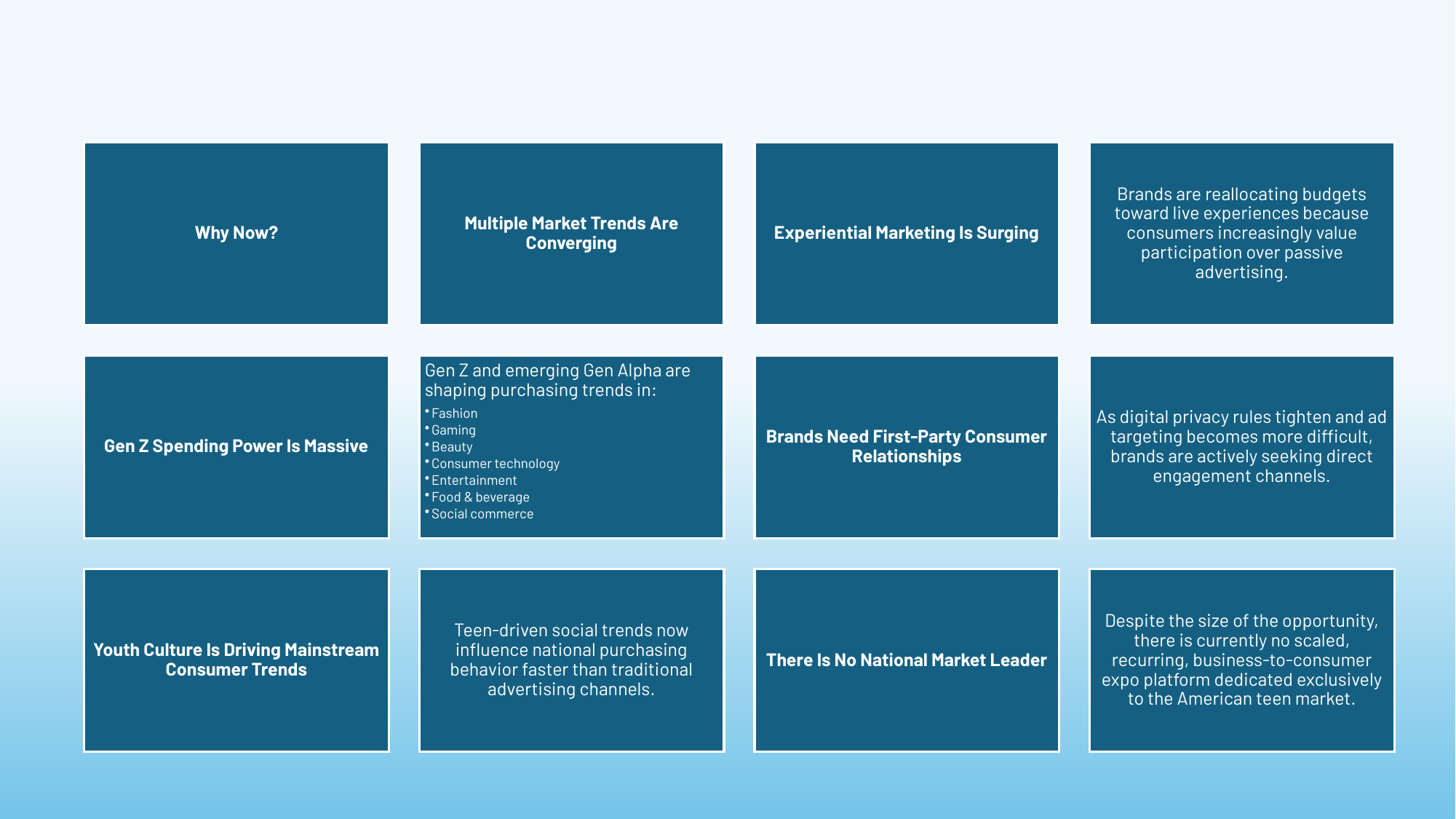

Why Now?
Multiple Market Trends Are Converging
Experiential Marketing Is Surging
Brands are reallocating budgets toward live experiences because consumers increasingly value participation over passive advertising.
Gen Z Spending Power Is Massive
Gen Z and emerging Gen Alpha are shaping purchasing trends in:
Fashion
Gaming
Beauty
Consumer technology
Entertainment
Food & beverage
Social commerce
Brands Need First-Party Consumer Relationships
As digital privacy rules tighten and ad targeting becomes more difficult, brands are actively seeking direct engagement channels.
Youth Culture Is Driving Mainstream Consumer Trends
Teen-driven social trends now influence national purchasing behavior faster than traditional advertising channels.
There Is No National Market Leader
Despite the size of the opportunity, there is currently no scaled, recurring, business-to-consumer expo platform dedicated exclusively to the American teen market.